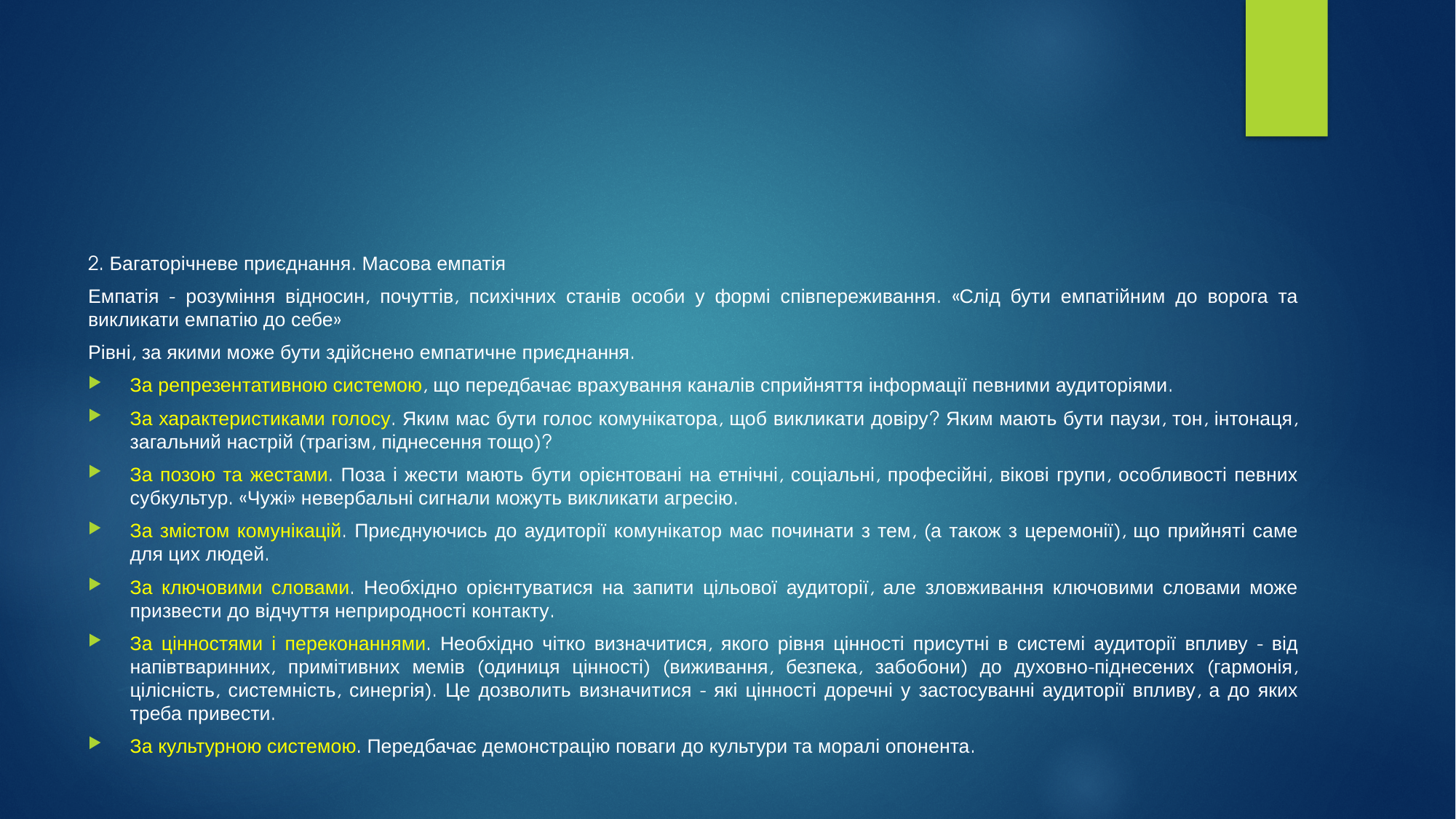

#
2. Багаторічневе приєднання. Масова емпатія
Емпатія - розуміння відносин, почуттів, психічних станів особи у формі співпереживання. «Слід бути емпатійним до ворога та викликати емпатію до себе»
Рівні, за якими може бути здійснено емпатичне приєднання.
За репрезентативною системою, що передбачає врахування каналів сприйняття інформації певними аудиторіями.
За характеристиками голосу. Яким мас бути голос комунікатора, щоб викликати довіру? Яким мають бути паузи, тон, інтонаця, загальний настрій (трагізм, піднесення тощо)?
За позою та жестами. Поза і жести мають бути орієнтовані на етнічні, соціальні, професійні, вікові групи, особливості певних субкультур. «Чужі» невербальні сигнали можуть викликати агресію.
За змістом комунікацій. Приєднуючись до аудиторії комунікатор мас починати з тем, (а також з церемонії), що прийняті саме для цих людей.
За ключовими словами. Необхідно орієнтуватися на запити цільової аудиторії, але зловживання ключовими словами може призвести до відчуття неприродності контакту.
За цінностями і переконаннями. Необхідно чітко визначитися, якого рівня цінності присутні в системі аудиторії впливу - від напівтваринних, примітивних мемів (одиниця цінності) (виживання, безпека, забобони) до духовно-піднесених (гармонія, цілісність, системність, синергія). Це дозволить визначитися - які цінності доречні у застосуванні аудиторії впливу, а до яких треба привести.
За культурною системою. Передбачає демонстрацію поваги до культури та моралі опонента.